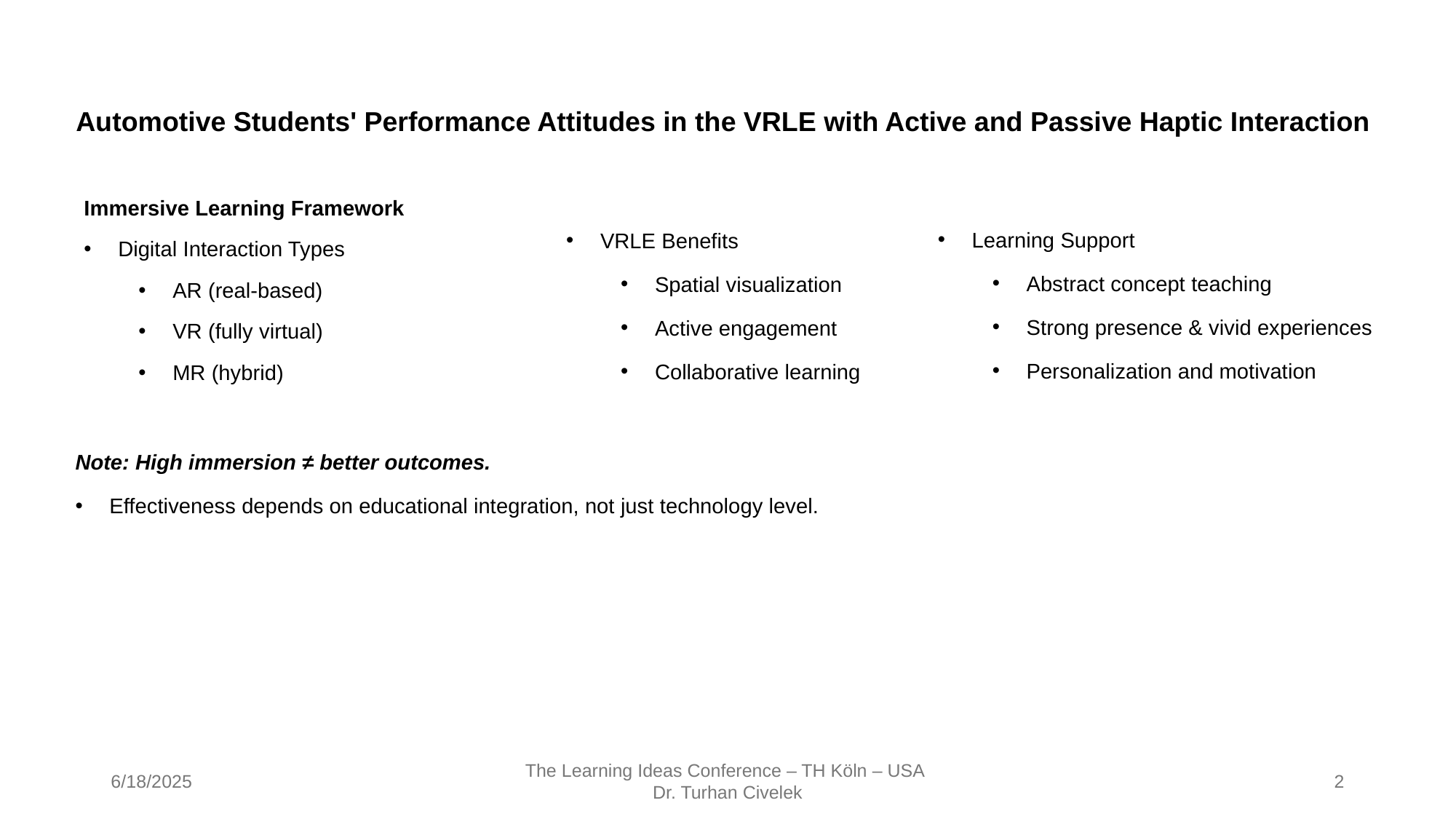

# Automotive Students' Performance Attitudes in the VRLE with Active and Passive Haptic Interaction
Immersive Learning Framework
Digital Interaction Types
AR (real-based)
VR (fully virtual)
MR (hybrid)
Learning Support
Abstract concept teaching
Strong presence & vivid experiences
Personalization and motivation
VRLE Benefits
Spatial visualization
Active engagement
Collaborative learning
Note: High immersion ≠ better outcomes.
Effectiveness depends on educational integration, not just technology level.
6/18/2025
The Learning Ideas Conference – TH Köln – USA
Dr. Turhan Civelek
2